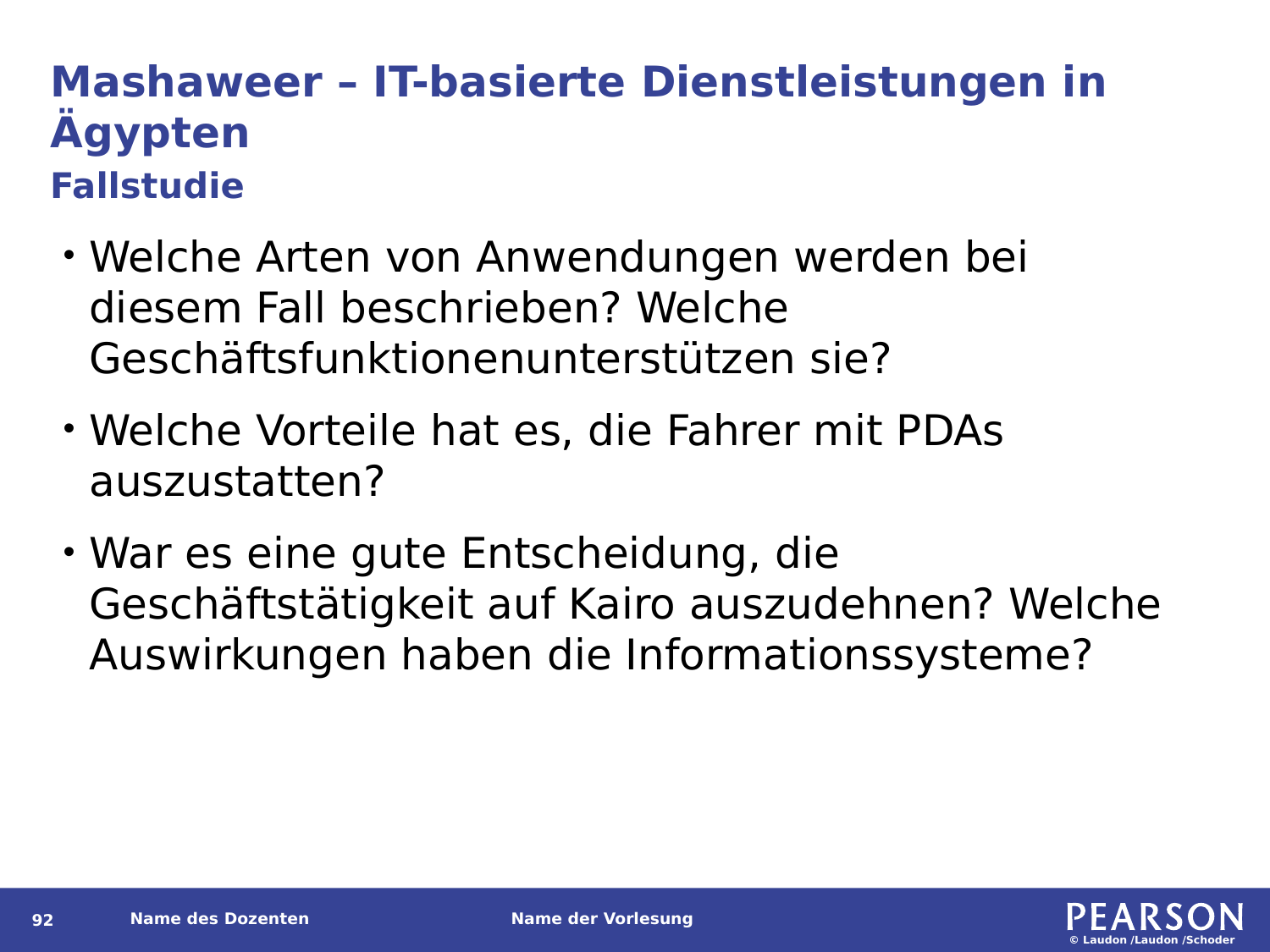

# Mashaweer – IT-basierte Dienstleistungen in Ägypten
Fallstudie
Welche Arten von Anwendungen werden bei diesem Fall beschrieben? Welche Geschäftsfunktionenunterstützen sie?
Welche Vorteile hat es, die Fahrer mit PDAs auszustatten?
War es eine gute Entscheidung, die Geschäftstätigkeit auf Kairo auszudehnen? Welche Auswirkungen haben die Informationssysteme?

92